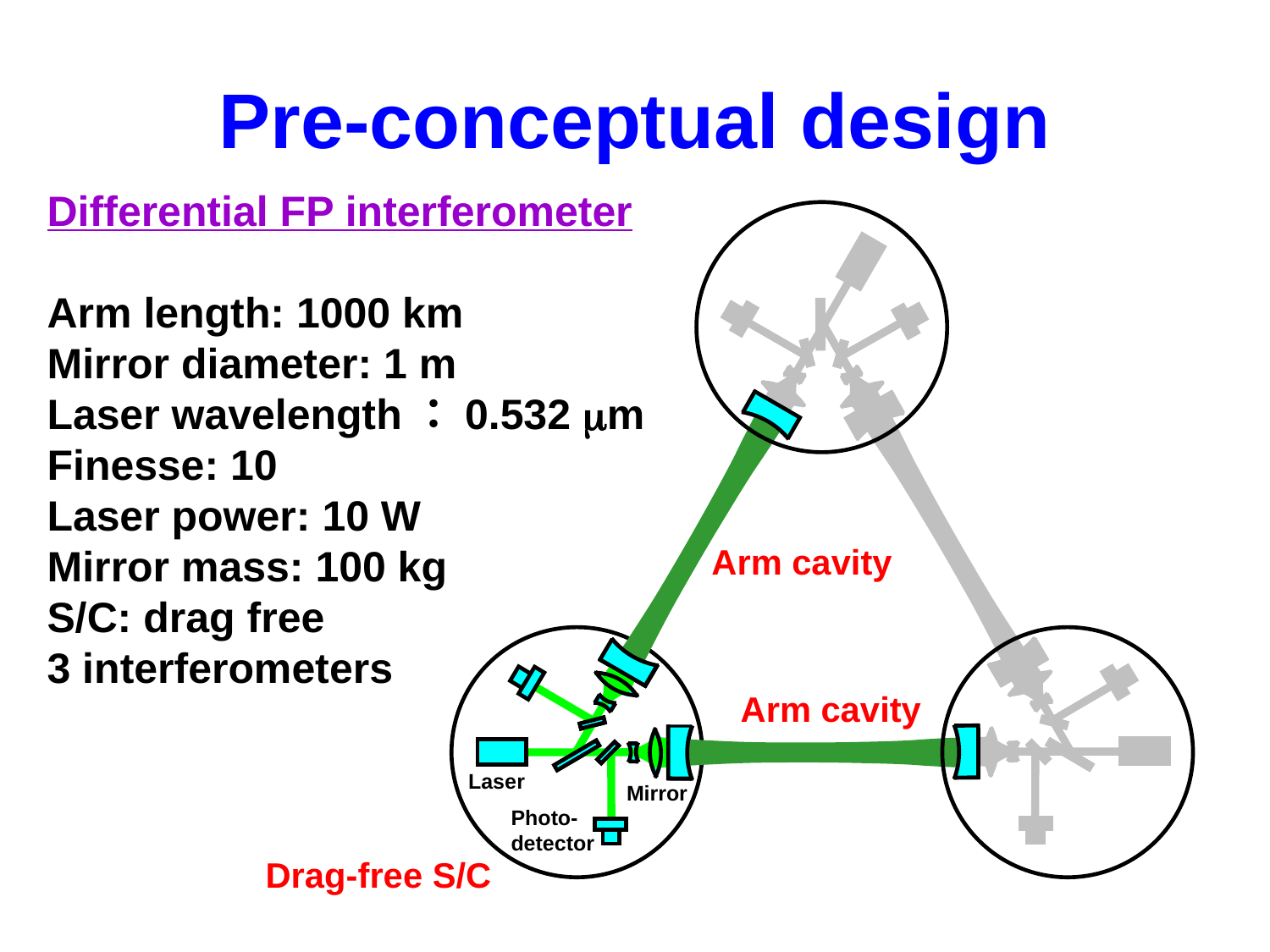

# Pre-conceptual design
Differential FP interferometer

Arm length: 1000 km
Mirror diameter: 1 m
Laser wavelength：0.532 μm
Finesse: 10
Laser power: 10 W
Mirror mass: 100 kg
S/C: drag free
3 interferometers

Arm cavity
Arm cavity
Laser
Mirror
Photo-
detector
Drag-free S/C